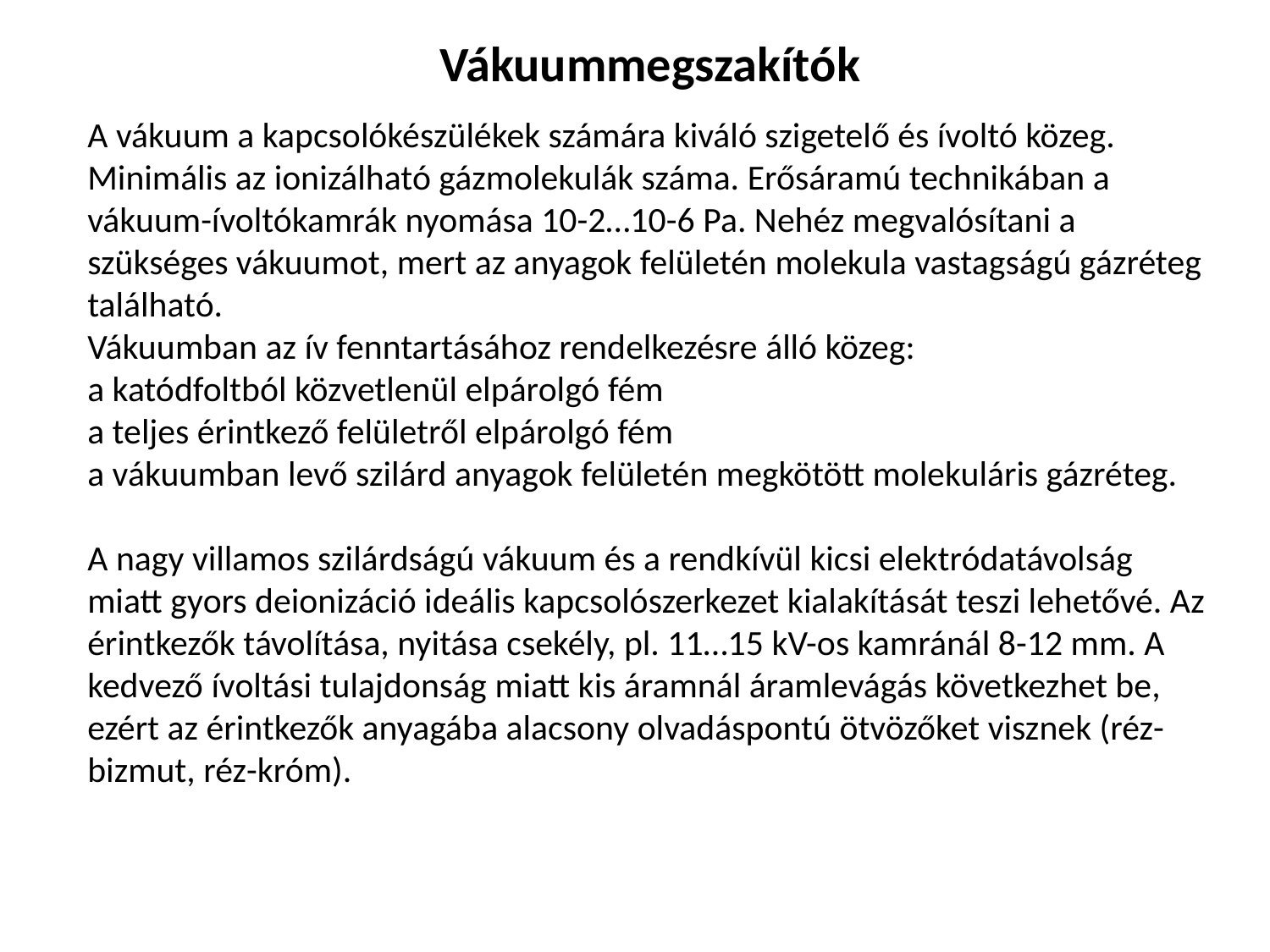

Vákuummegszakítók
A vákuum a kapcsolókészülékek számára kiváló szigetelő és ívoltó közeg. Minimális az ionizálható gázmolekulák száma. Erősáramú technikában a vákuum-ívoltókamrák nyomása 10-2…10-6 Pa. Nehéz megvalósítani a szükséges vákuumot, mert az anyagok felületén molekula vastagságú gázréteg található.
Vákuumban az ív fenntartásához rendelkezésre álló közeg:
a katódfoltból közvetlenül elpárolgó fém
a teljes érintkező felületről elpárolgó fém
a vákuumban levő szilárd anyagok felületén megkötött molekuláris gázréteg.

A nagy villamos szilárdságú vákuum és a rendkívül kicsi elektródatávolság miatt gyors deionizáció ideális kapcsolószerkezet kialakítását teszi lehetővé. Az érintkezők távolítása, nyitása csekély, pl. 11…15 kV-os kamránál 8-12 mm. A kedvező ívoltási tulajdonság miatt kis áramnál áramlevágás következhet be, ezért az érintkezők anyagába alacsony olvadáspontú ötvözőket visznek (réz-bizmut, réz-króm).